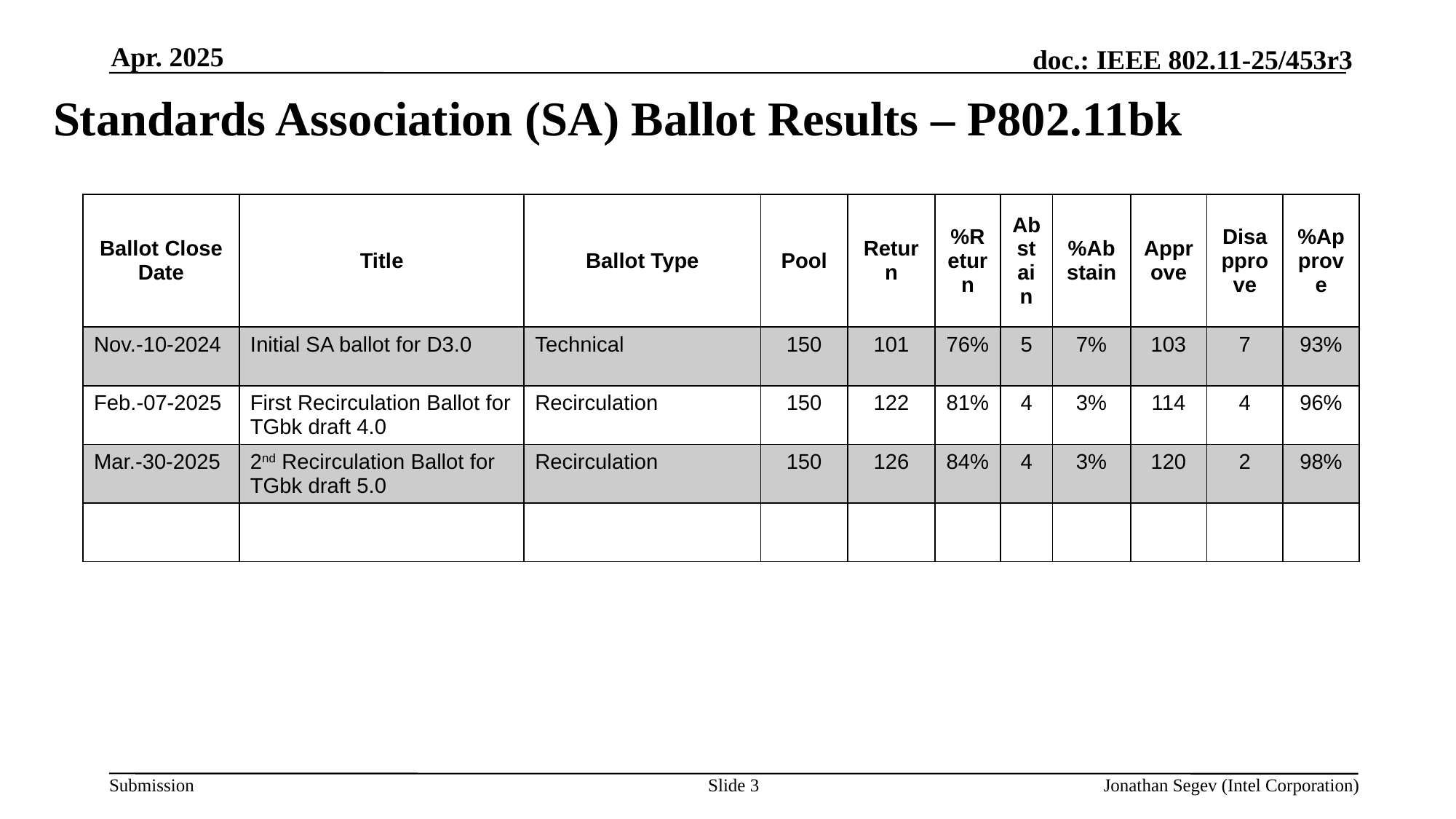

Apr. 2025
Standards Association (SA) Ballot Results – P802.11bk
| Ballot Close Date | Title | Ballot Type | Pool | Return | %Return | Abstain | %Abstain | Approve | Disapprove | %Approve |
| --- | --- | --- | --- | --- | --- | --- | --- | --- | --- | --- |
| Nov.-10-2024 | Initial SA ballot for D3.0 | Technical | 150 | 101 | 76% | 5 | 7% | 103 | 7 | 93% |
| Feb.-07-2025 | First Recirculation Ballot for TGbk draft 4.0 | Recirculation | 150 | 122 | 81% | 4 | 3% | 114 | 4 | 96% |
| Mar.-30-2025 | 2nd Recirculation Ballot for TGbk draft 5.0 | Recirculation | 150 | 126 | 84% | 4 | 3% | 120 | 2 | 98% |
|  |  |  |  |  |  |  |  |  |  |  |
Slide 3
Jonathan Segev (Intel Corporation)